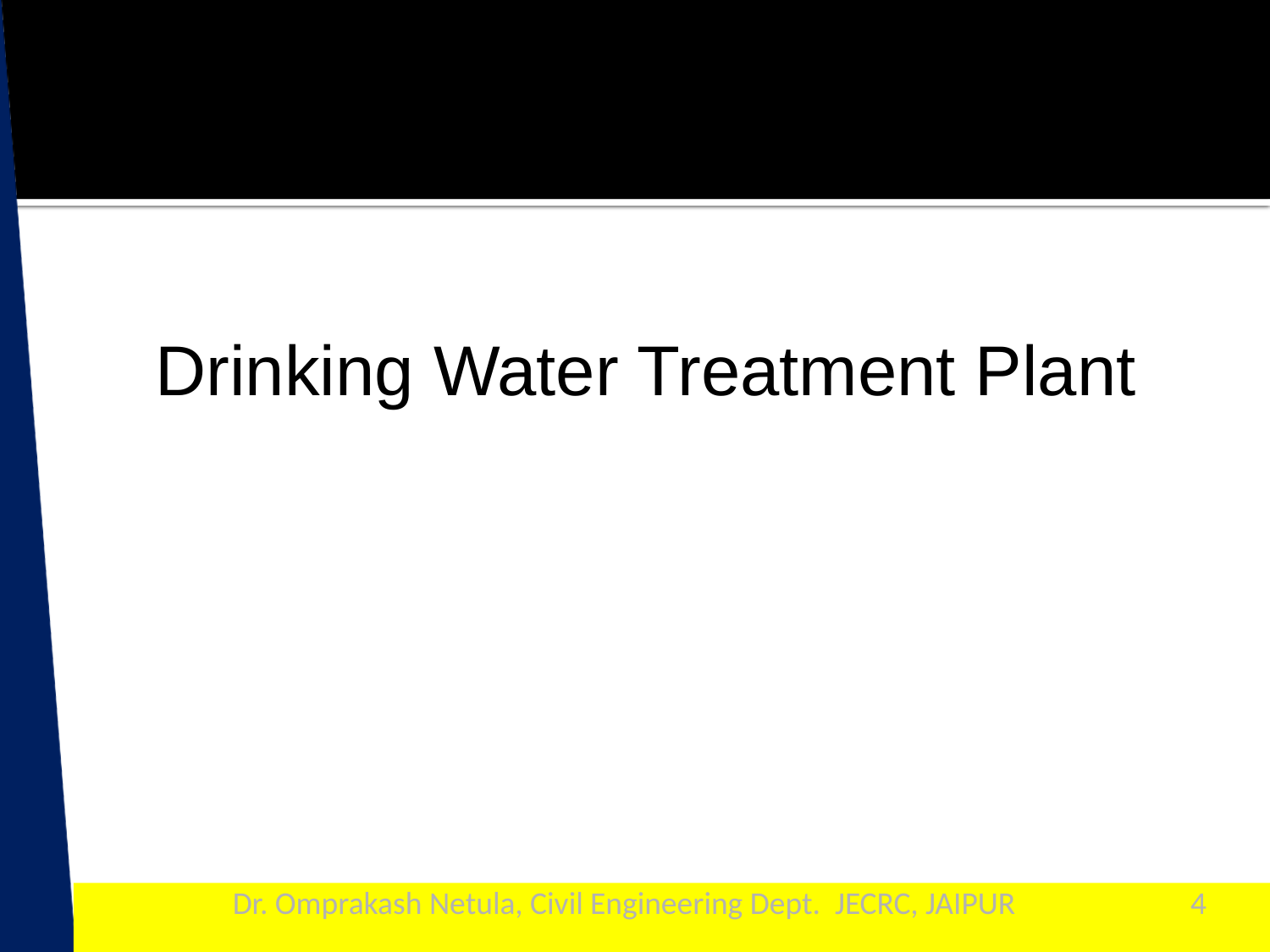

CONTENTS

Drinking Water Treatment Plant
Dr. Omprakash Netula, Civil Engineering Dept.  JECRC, JAIPUR
4
1